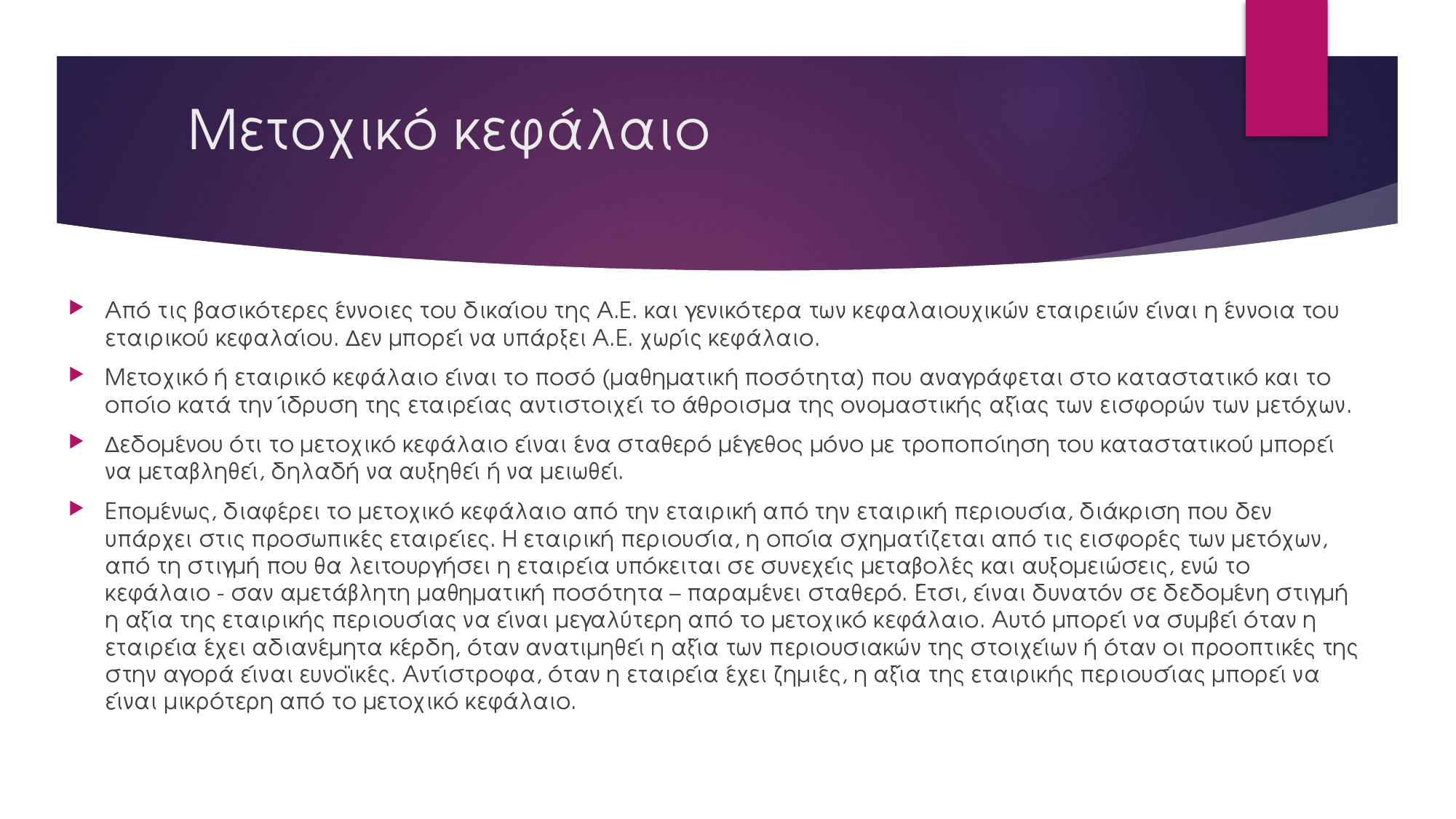

# Μετοχικό κεφάλαιο
Από τις βασικότερες έννοιες του δικαίου της Α.Ε. και γενικότερα των κεφαλαιουχικών εταιρειών είναι η έννοια του εταιρικού κεφαλαίου. ∆εν μπορεί να υπάρξει Α.Ε. χωρίς κεφάλαιο.
Μετοχικό ή εταιρικό κεφάλαιο είναι το ποσό (μαθηματική ποσότητα) που αναγράφεται στο καταστατικό και το οποίο κατά την ίδρυση της εταιρείας αντιστοιχεί το άθροισμα της ονομαστικής αξίας των εισφορών των μετόχων.
∆εδομένου ότι το μετοχικό κεφάλαιο είναι ένα σταθερό μέγεθος μόνο με τροποποίηση του καταστατικού μπορεί να μεταβληθεί, δηλαδή να αυξηθεί ή να μειωθεί.
Επομένως, διαφέρει το μετοχικό κεφάλαιο από την εταιρική από την εταιρική περιουσία, διάκριση που δεν υπάρχει στις προσωπικές εταιρείες. Η εταιρική περιουσία, η οποία σχηματίζεται από τις εισφορές των μετόχων, από τη στιγμή που θα λειτουργήσει η εταιρεία υπόκειται σε συνεχείς μεταβολές και αυξομειώσεις, ενώ το κεφάλαιο - σαν αμετάβλητη μαθηματική ποσότητα – παραμένει σταθερό. Έτσι, είναι δυνατόν σε δεδομένη στιγμή η αξία της εταιρικής περιουσίας να είναι μεγαλύτερη από το μετοχικό κεφάλαιο. Αυτό μπορεί να συμβεί όταν η εταιρεία έχει αδιανέμητα κέρδη, όταν ανατιμηθεί η αξία των περιουσιακών της στοιχείων ή όταν οι προοπτικές της στην αγορά είναι ευνοϊκές. Αντίστροφα, όταν η εταιρεία έχει ζημιές, η αξία της εταιρικής περιουσίας μπορεί να είναι μικρότερη από το μετοχικό κεφάλαιο.